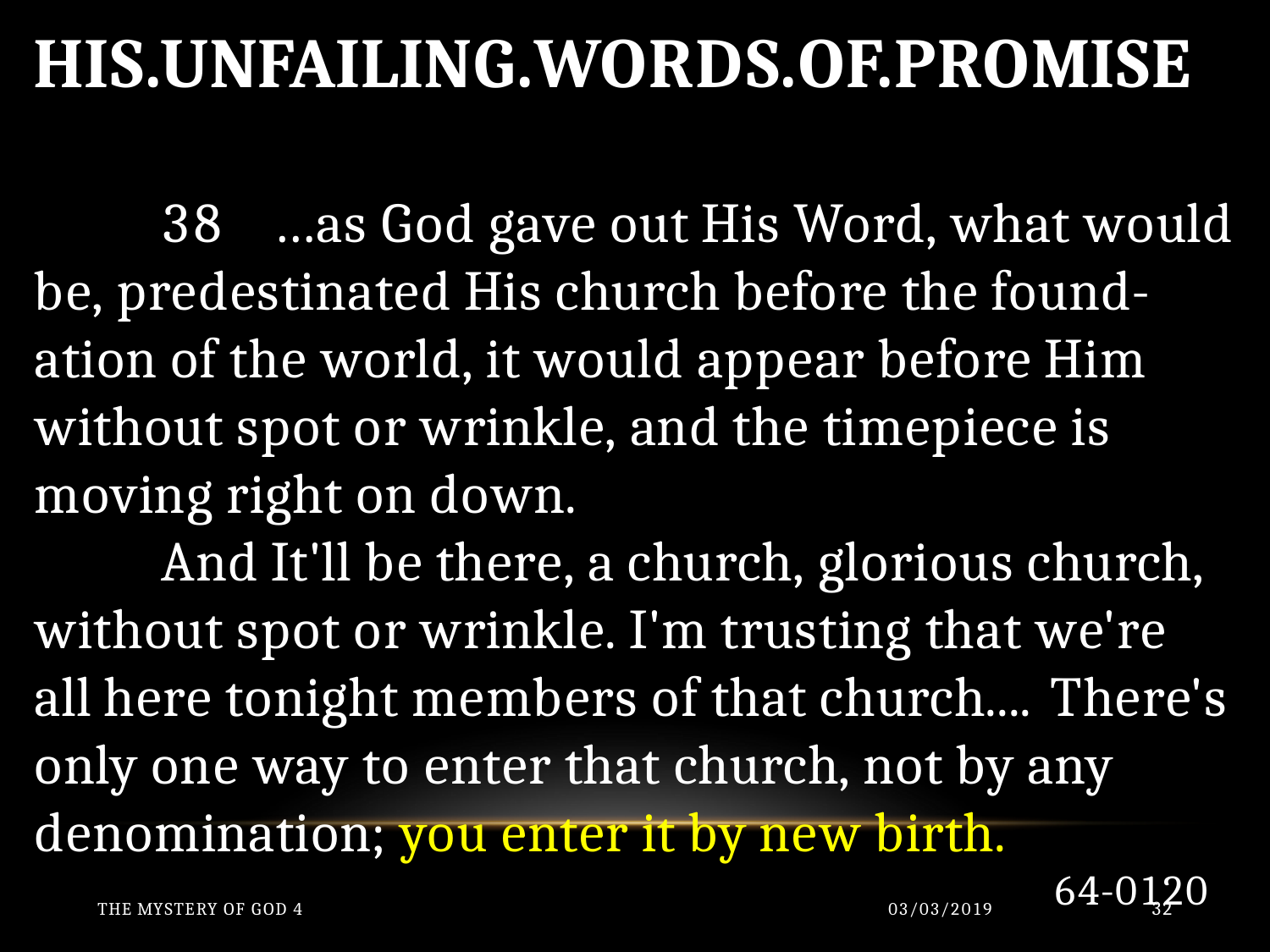

HIS.UNFAILING.WORDS.OF.PROMISE
	38    …as God gave out His Word, what would be, predestinated His church before the found-ation of the world, it would appear before Him without spot or wrinkle, and the timepiece is moving right on down.
	And It'll be there, a church, glorious church, without spot or wrinkle. I'm trusting that we're all here tonight members of that church.... 	There's only one way to enter that church, not by any denomination; you enter it by new birth.
64-0120
32
03/03/2019
The Mystery of God 4